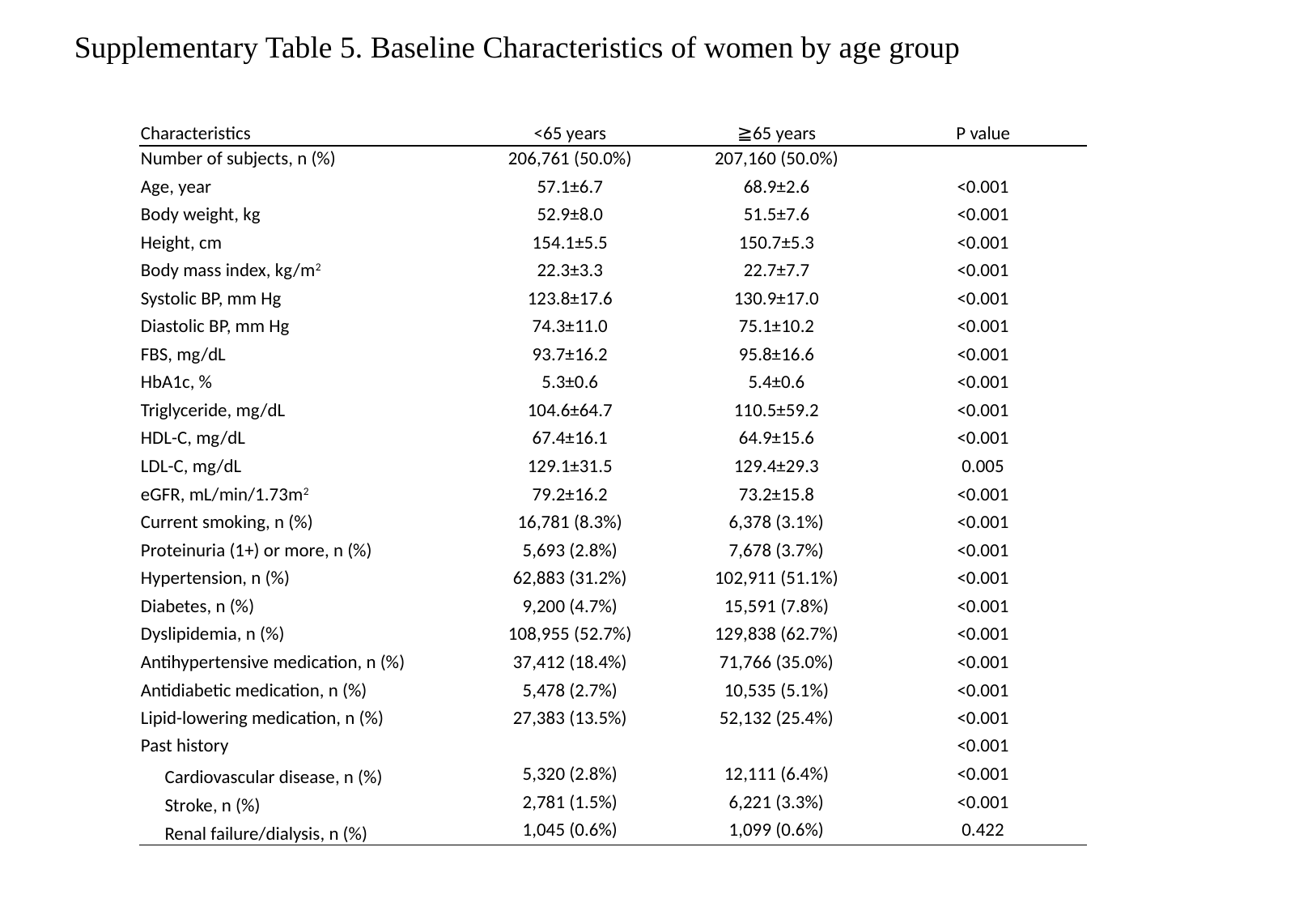

# Supplementary Table 5. Baseline Characteristics of women by age group
| Characteristics | <65 years | ≧65 years | P value |
| --- | --- | --- | --- |
| Number of subjects, n (%) | 206,761 (50.0%) | 207,160 (50.0%) |  |
| Age, year | 57.1±6.7 | 68.9±2.6 | <0.001 |
| Body weight, kg | 52.9±8.0 | 51.5±7.6 | <0.001 |
| Height, cm | 154.1±5.5 | 150.7±5.3 | <0.001 |
| Body mass index, kg/m2 | 22.3±3.3 | 22.7±7.7 | <0.001 |
| Systolic BP, mm Hg | 123.8±17.6 | 130.9±17.0 | <0.001 |
| Diastolic BP, mm Hg | 74.3±11.0 | 75.1±10.2 | <0.001 |
| FBS, mg/dL | 93.7±16.2 | 95.8±16.6 | <0.001 |
| HbA1c, % | 5.3±0.6 | 5.4±0.6 | <0.001 |
| Triglyceride, mg/dL | 104.6±64.7 | 110.5±59.2 | <0.001 |
| HDL-C, mg/dL | 67.4±16.1 | 64.9±15.6 | <0.001 |
| LDL-C, mg/dL | 129.1±31.5 | 129.4±29.3 | 0.005 |
| eGFR, mL/min/1.73m2 | 79.2±16.2 | 73.2±15.8 | <0.001 |
| Current smoking, n (%) | 16,781 (8.3%) | 6,378 (3.1%) | <0.001 |
| Proteinuria (1+) or more, n (%) | 5,693 (2.8%) | 7,678 (3.7%) | <0.001 |
| Hypertension, n (%) | 62,883 (31.2%) | 102,911 (51.1%) | <0.001 |
| Diabetes, n (%) | 9,200 (4.7%) | 15,591 (7.8%) | <0.001 |
| Dyslipidemia, n (%) | 108,955 (52.7%) | 129,838 (62.7%) | <0.001 |
| Antihypertensive medication, n (%) | 37,412 (18.4%) | 71,766 (35.0%) | <0.001 |
| Antidiabetic medication, n (%) | 5,478 (2.7%) | 10,535 (5.1%) | <0.001 |
| Lipid-lowering medication, n (%) | 27,383 (13.5%) | 52,132 (25.4%) | <0.001 |
| Past history |  |  | <0.001 |
| Cardiovascular disease, n (%) | 5,320 (2.8%) | 12,111 (6.4%) | <0.001 |
| Stroke, n (%) | 2,781 (1.5%) | 6,221 (3.3%) | <0.001 |
| Renal failure/dialysis, n (%) | 1,045 (0.6%) | 1,099 (0.6%) | 0.422 |